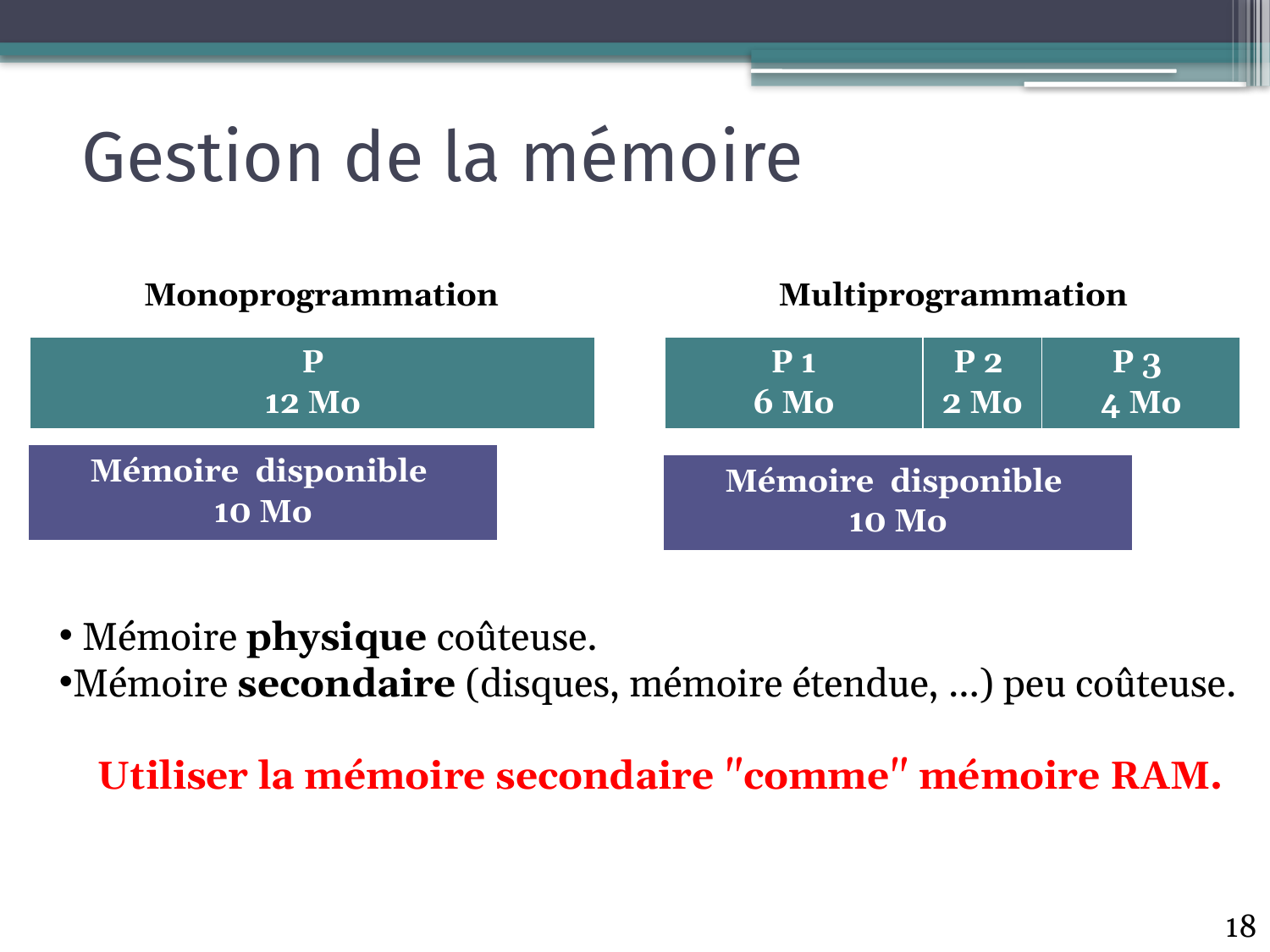

# Gestion de la mémoire
Monoprogrammation
Multiprogrammation
| P 12 Mo |
| --- |
| P 1 6 Mo | P 2 2 Mo | P 3 4 Mo |
| --- | --- | --- |
| Mémoire disponible 10 Mo |
| --- |
| Mémoire disponible 10 Mo |
| --- |
 Mémoire physique coûteuse.
Mémoire secondaire (disques, mémoire étendue, ...) peu coûteuse.

    Utiliser la mémoire secondaire "comme" mémoire RAM.

18